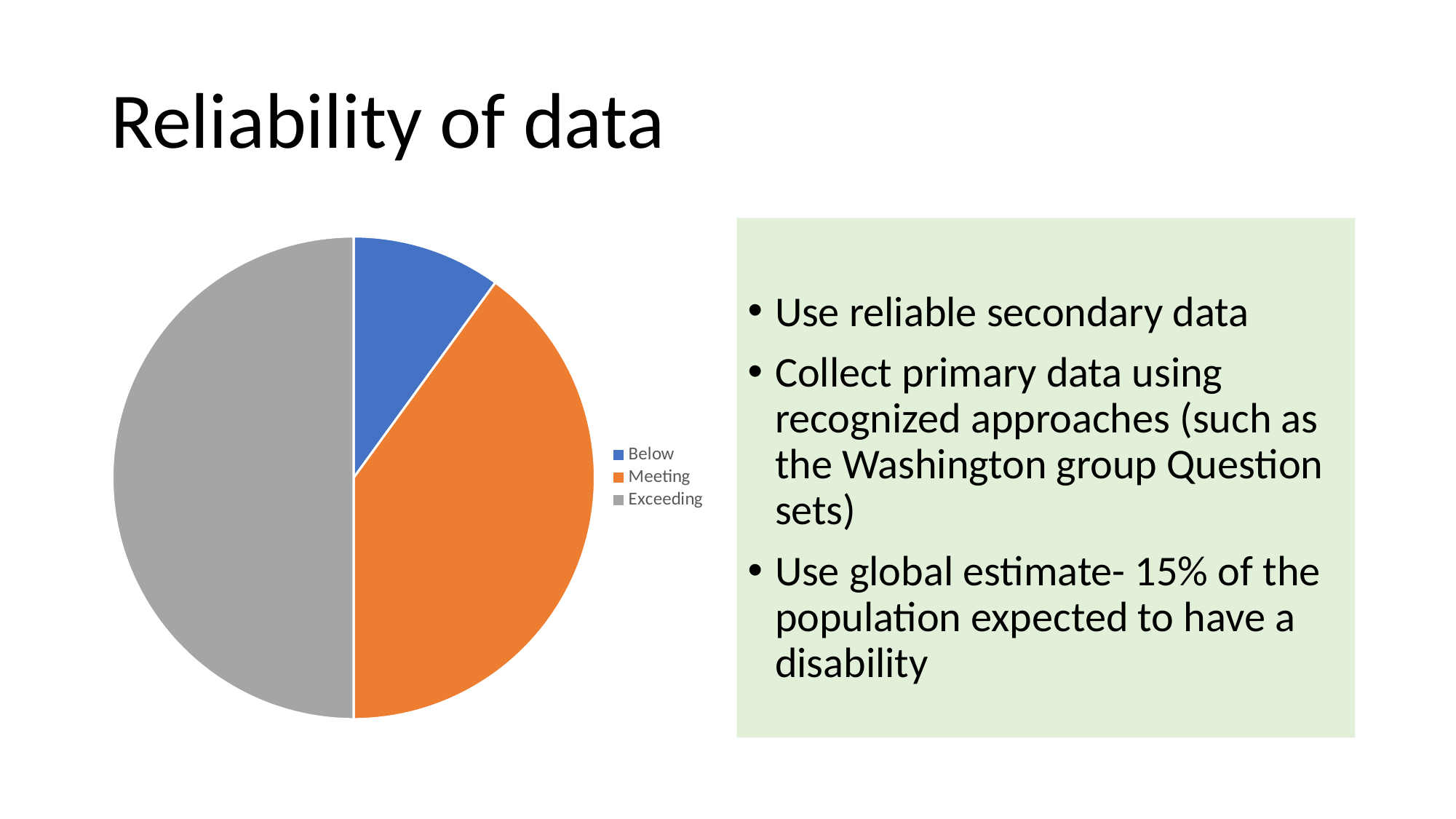

# Reliability of data

### Chart

| Category | Reliable data |
|---|---|
| Below  | 2.0 |
| Meeting  | 8.0 |
| Exceeding | 10.0 |
Use reliable secondary data
Collect primary data using recognized approaches (such as the Washington group Question sets)
Use global estimate- 15% of the population expected to have a disability